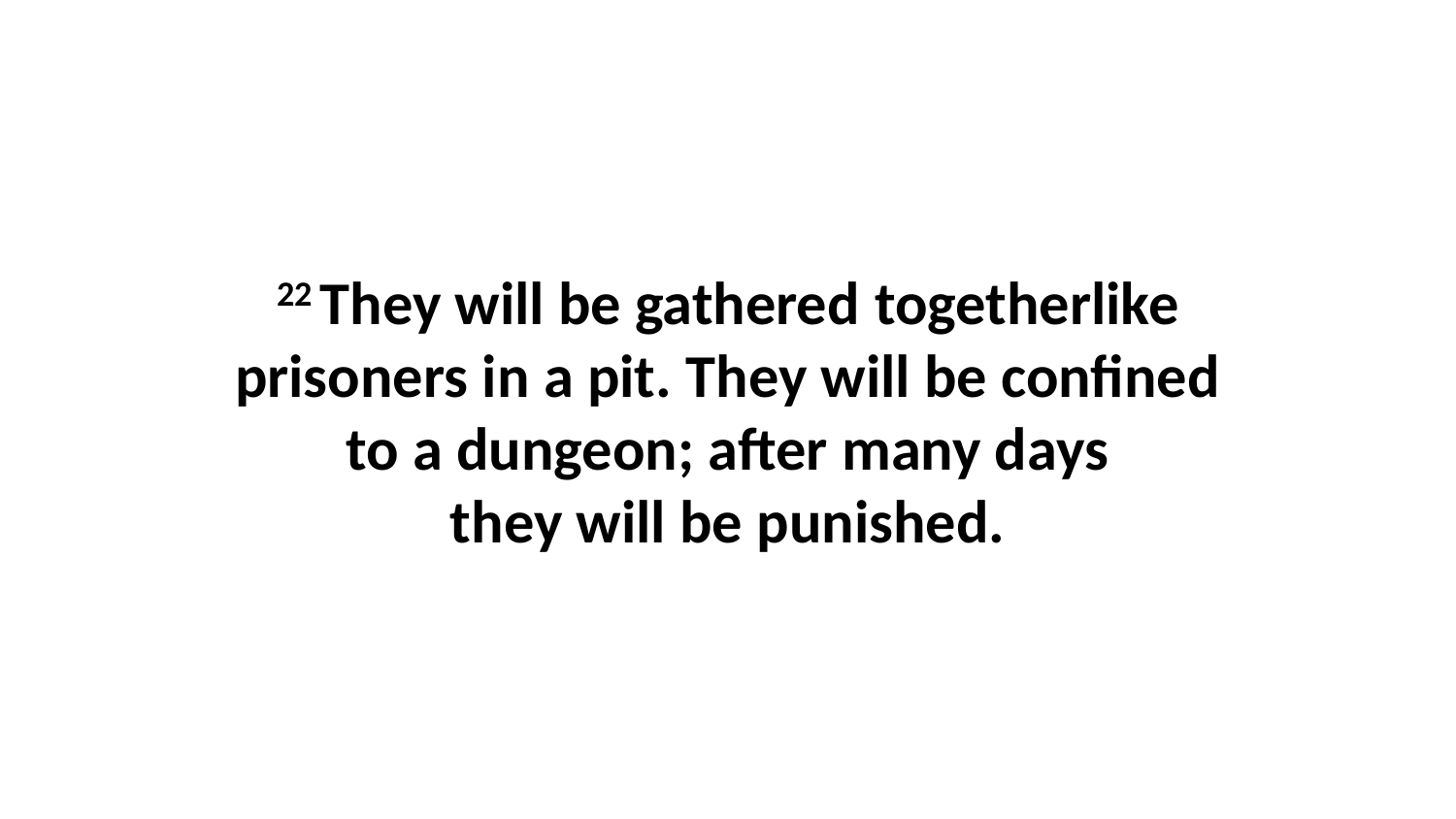

22 They will be gathered togetherlike prisoners in a pit. They will be confined to a dungeon; after many days they will be punished.